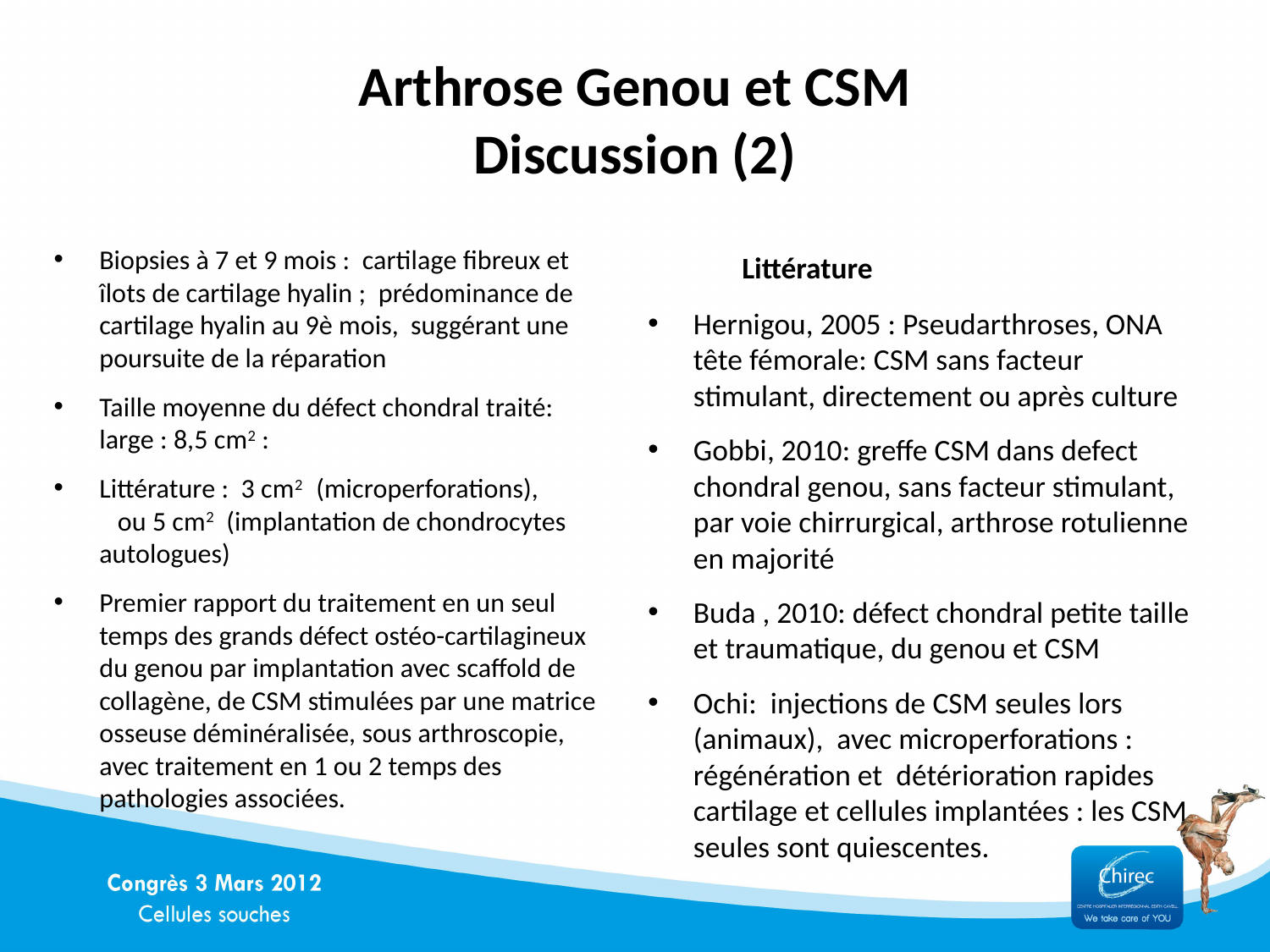

# Arthrose Genou et CSM Discussion (2)
Biopsies à 7 et 9 mois :  cartilage fibreux et îlots de cartilage hyalin ;  prédominance de cartilage hyalin au 9è mois,  suggérant une poursuite de la réparation
Taille moyenne du défect chondral traité: large : 8,5 cm2 :
Littérature :  3 cm2   (microperforations),               ou 5 cm2  (implantation de chondrocytes autologues)
Premier rapport du traitement en un seul temps des grands défect ostéo-cartilagineux du genou par implantation avec scaffold de collagène, de CSM stimulées par une matrice osseuse déminéralisée, sous arthroscopie, avec traitement en 1 ou 2 temps des pathologies associées.

	Littérature
Hernigou, 2005 : Pseudarthroses, ONA tête fémorale: CSM sans facteur stimulant, directement ou après culture
Gobbi, 2010: greffe CSM dans defect chondral genou, sans facteur stimulant, par voie chirrurgical, arthrose rotulienne en majorité
Buda , 2010: défect chondral petite taille et traumatique, du genou et CSM
Ochi:  injections de CSM seules lors (animaux),  avec microperforations :  régénération et  détérioration rapides  cartilage et cellules implantées : les CSM seules sont quiescentes.